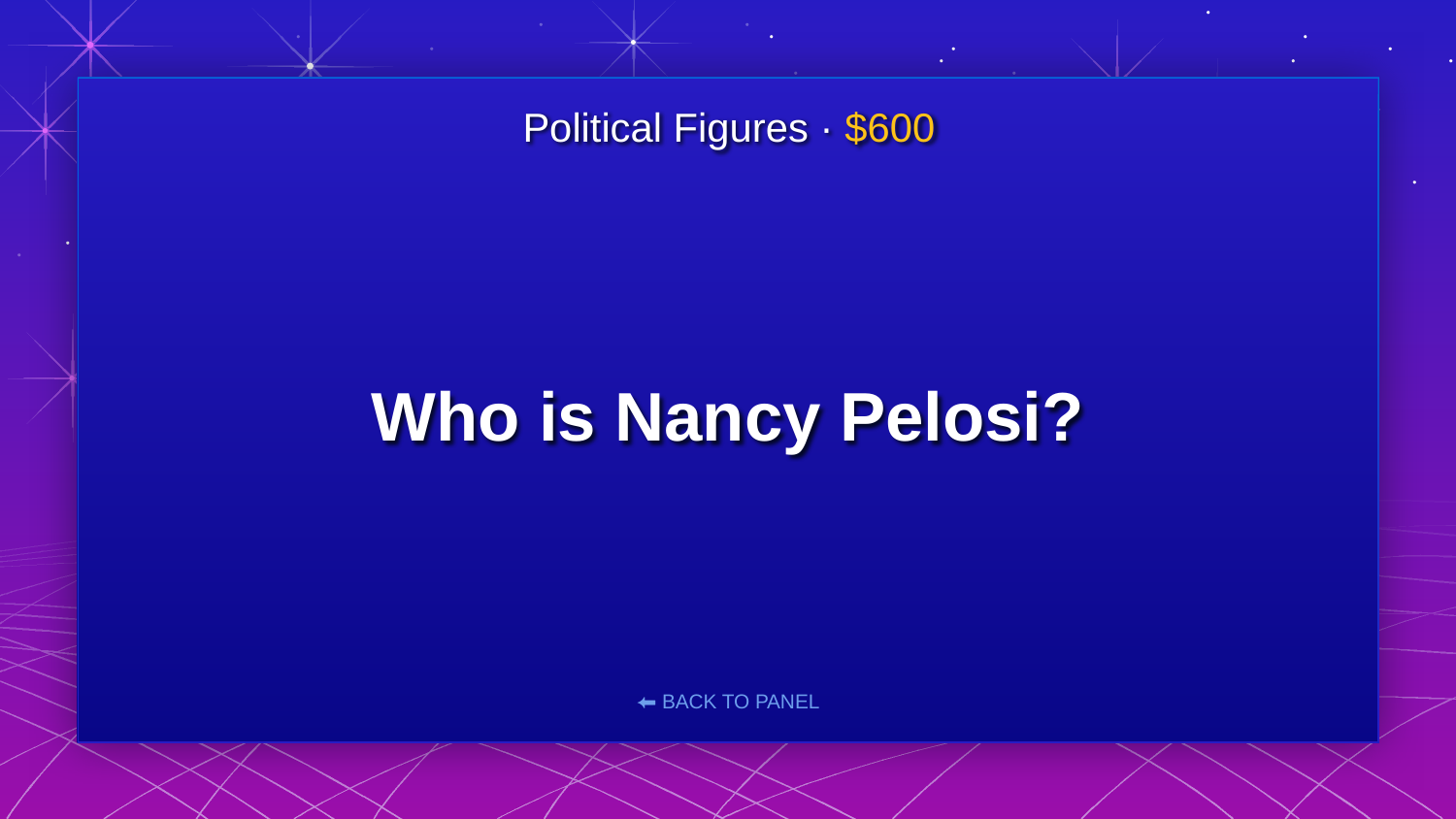

Political Figures · $600
# Who is Nancy Pelosi?